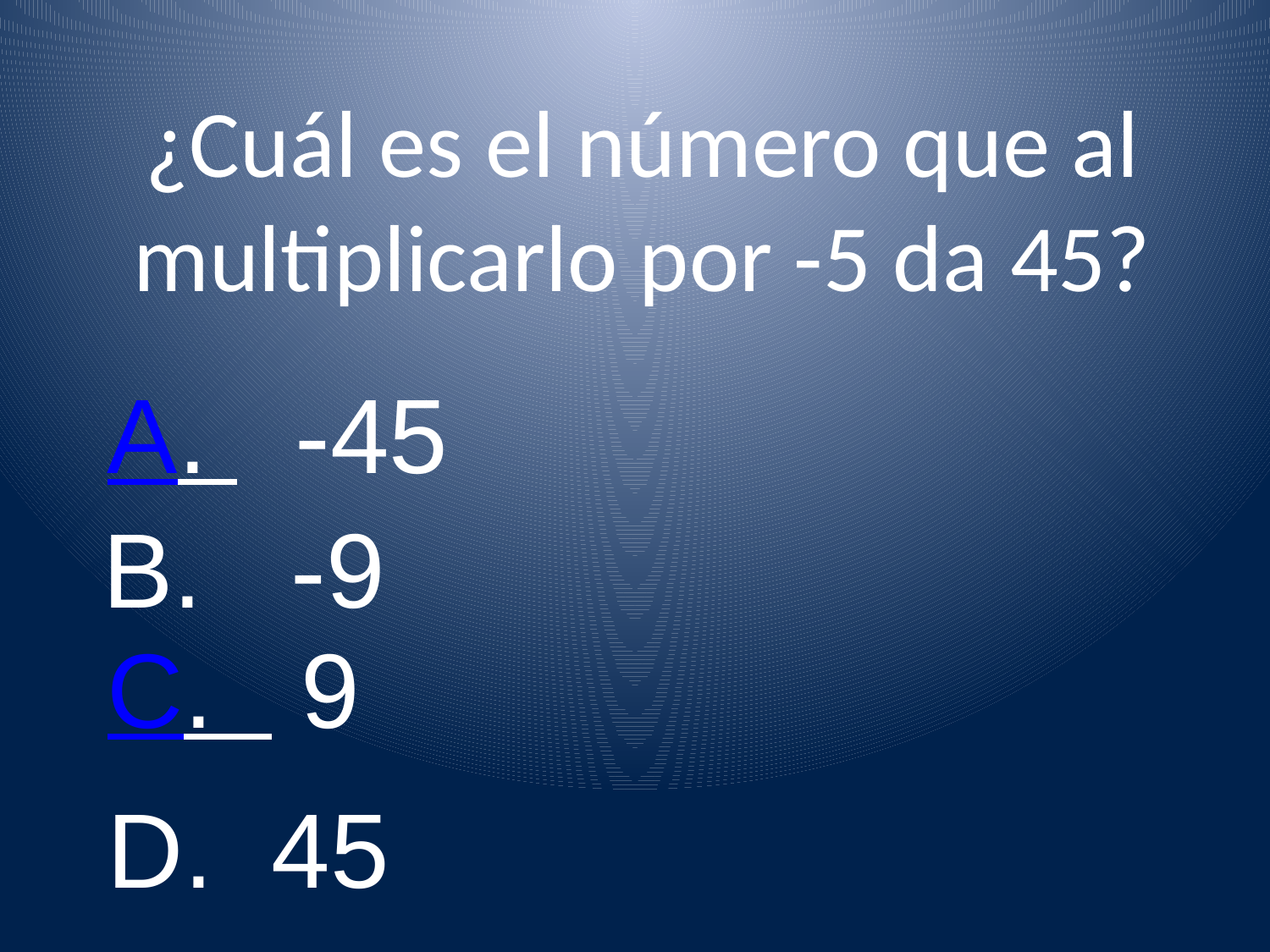

¿Cuál es el número que al multiplicarlo por -5 da 45?
A.   -45
B.   -9
C.   9
D.  45